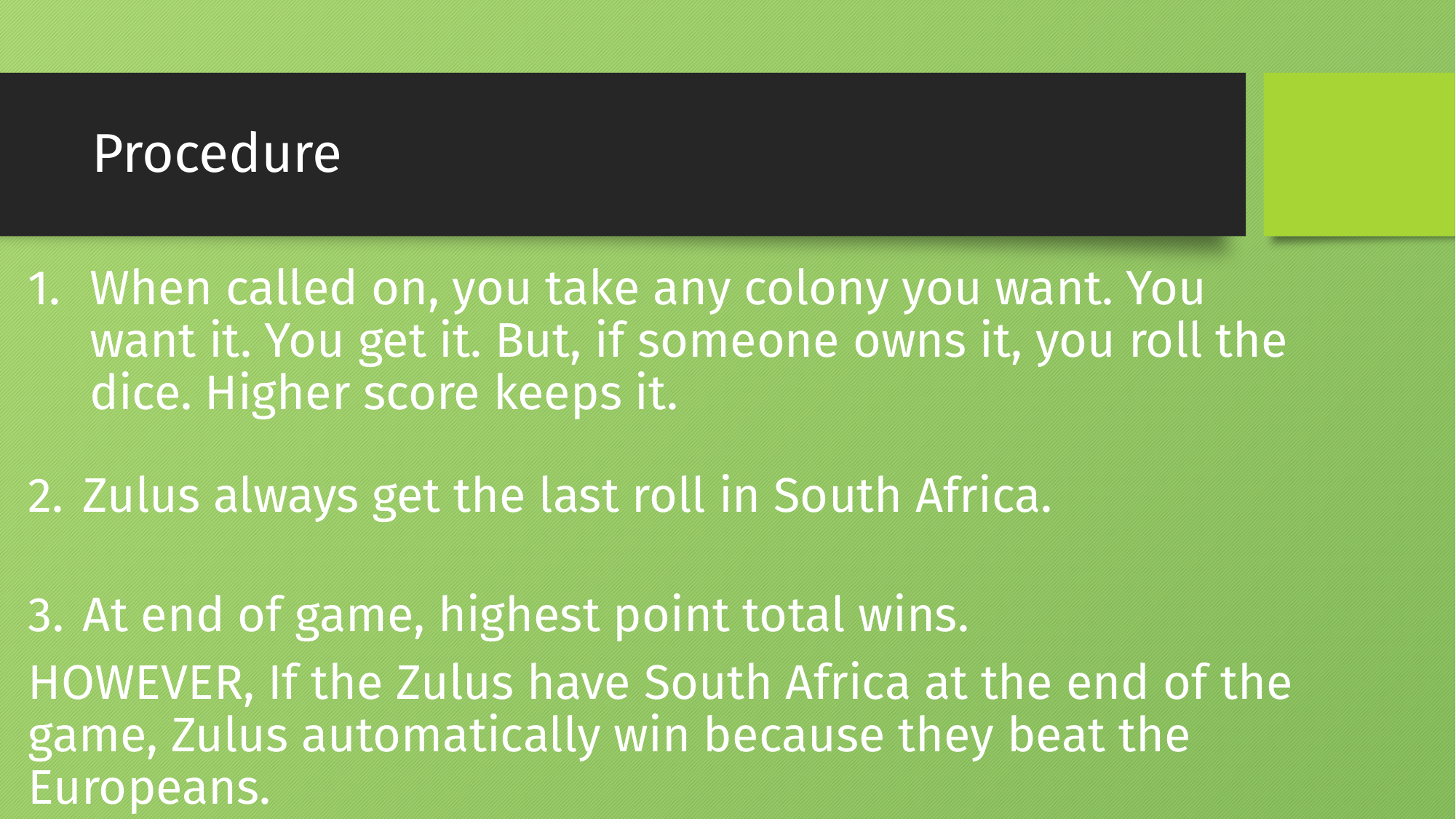

# Procedure
When called on, you take any colony you want. You want it. You get it. But, if someone owns it, you roll the dice. Higher score keeps it.

Zulus always get the last roll in South Africa.
At end of game, highest point total wins.
HOWEVER, If the Zulus have South Africa at the end of the game, Zulus automatically win because they beat the Europeans.